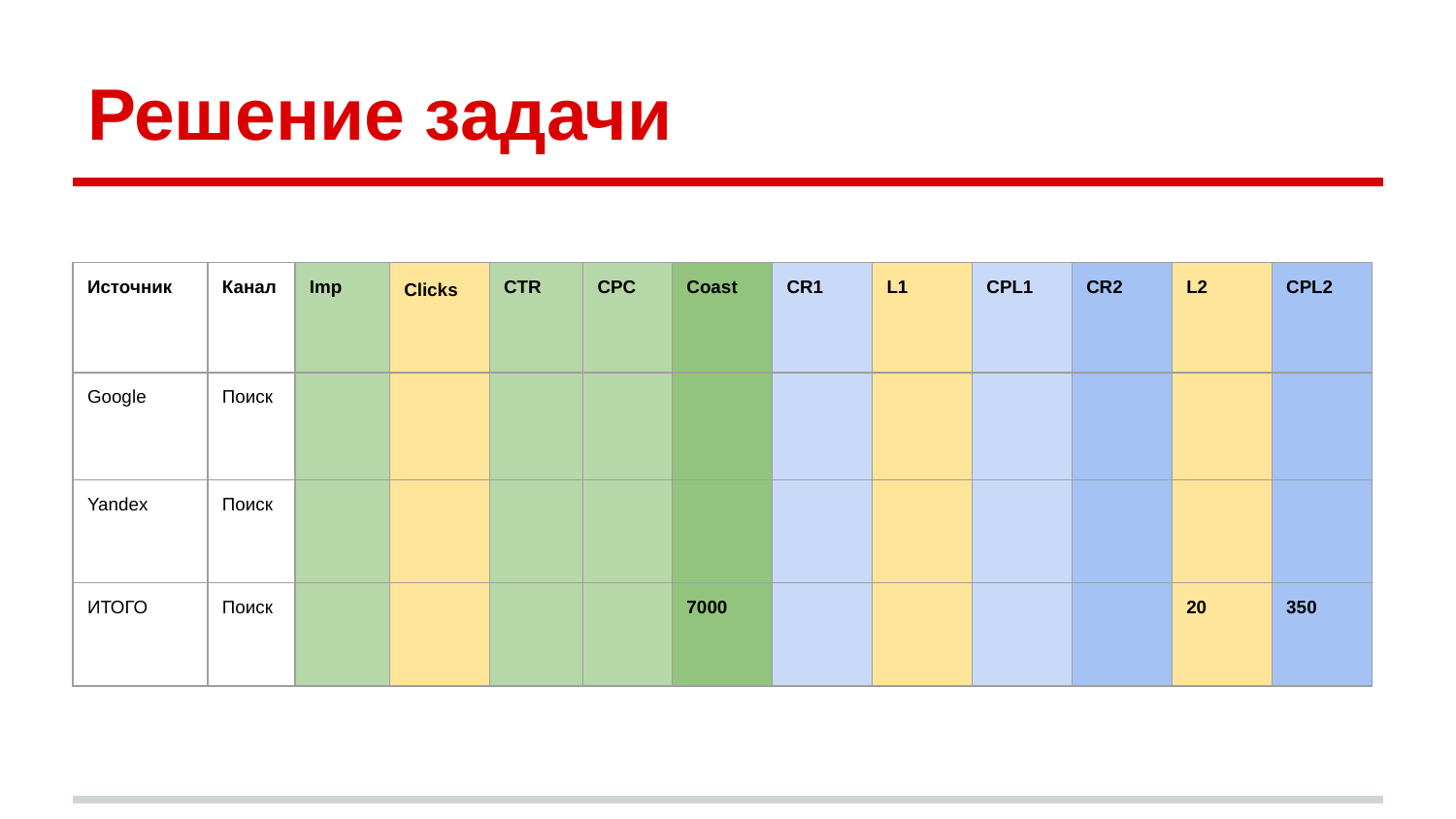

# Решение задачи
| Источник | Канал | Imp | Сlicks | CTR | CPC | Coast | CR1 | L1 | CPL1 | CR2 | L2 | CPL2 |
| --- | --- | --- | --- | --- | --- | --- | --- | --- | --- | --- | --- | --- |
| Google | Поиск |  |  |  |  |  |  |  |  |  |  |  |
| Yandex | Поиск |  |  |  |  |  |  |  |  |  |  |  |
| ИТОГО | Поиск |  |  |  |  | 7000 |  |  |  |  | 20 | 350 |